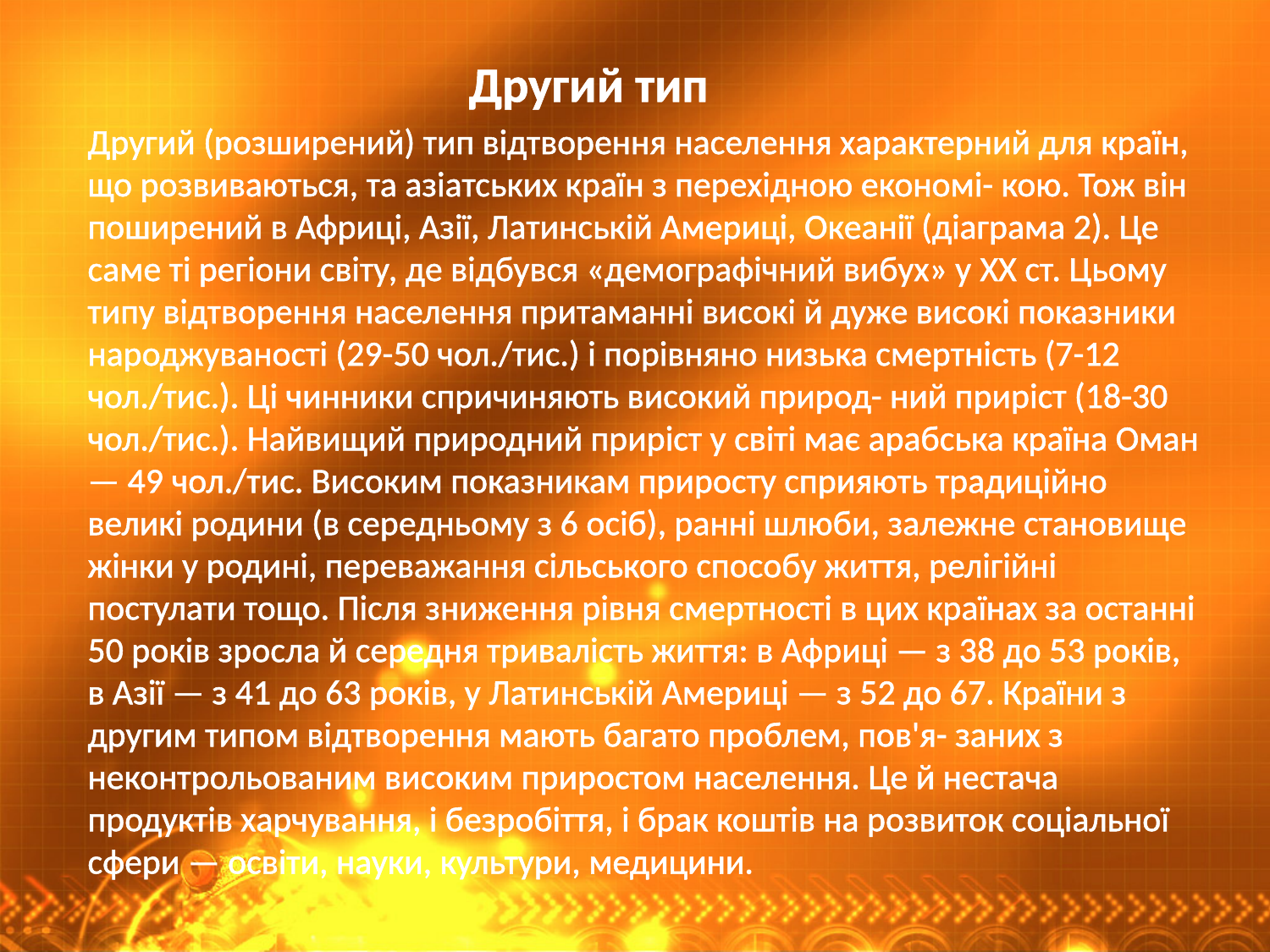

Другий тип
Другий (розширений) тип відтворення населення характерний для країн, що розвиваються, та азіатських країн з перехідною економі- кою. Тож він поширений в Африці, Азії, Латинській Америці, Океанії (діаграма 2). Це саме ті регіони світу, де відбувся «демографічний вибух» у XX ст. Цьому типу відтворення населення притаманні високі й дуже високі показники народжуваності (29-50 чол./тис.) і порівняно низька смертність (7-12 чол./тис.). Ці чинники спричиняють високий природ- ний приріст (18-30 чол./тис.). Найвищий природний приріст у світі має арабська країна Оман — 49 чол./тис. Високим показникам приросту сприяють традиційно великі родини (в середньому з 6 осіб), ранні шлюби, залежне становище жінки у родині, переважання сільського способу життя, релігійні постулати тощо. Після зниження рівня смертності в цих країнах за останні 50 років зросла й середня тривалість життя: в Африці — з 38 до 53 років, в Азії — з 41 до 63 років, у Латинській Америці — з 52 до 67. Країни з другим типом відтворення мають багато проблем, пов'я- заних з неконтрольованим високим приростом населення. Це й нестача продуктів харчування, і безробіття, і брак коштів на розвиток соціальної сфери — освіти, науки, культури, медицини.